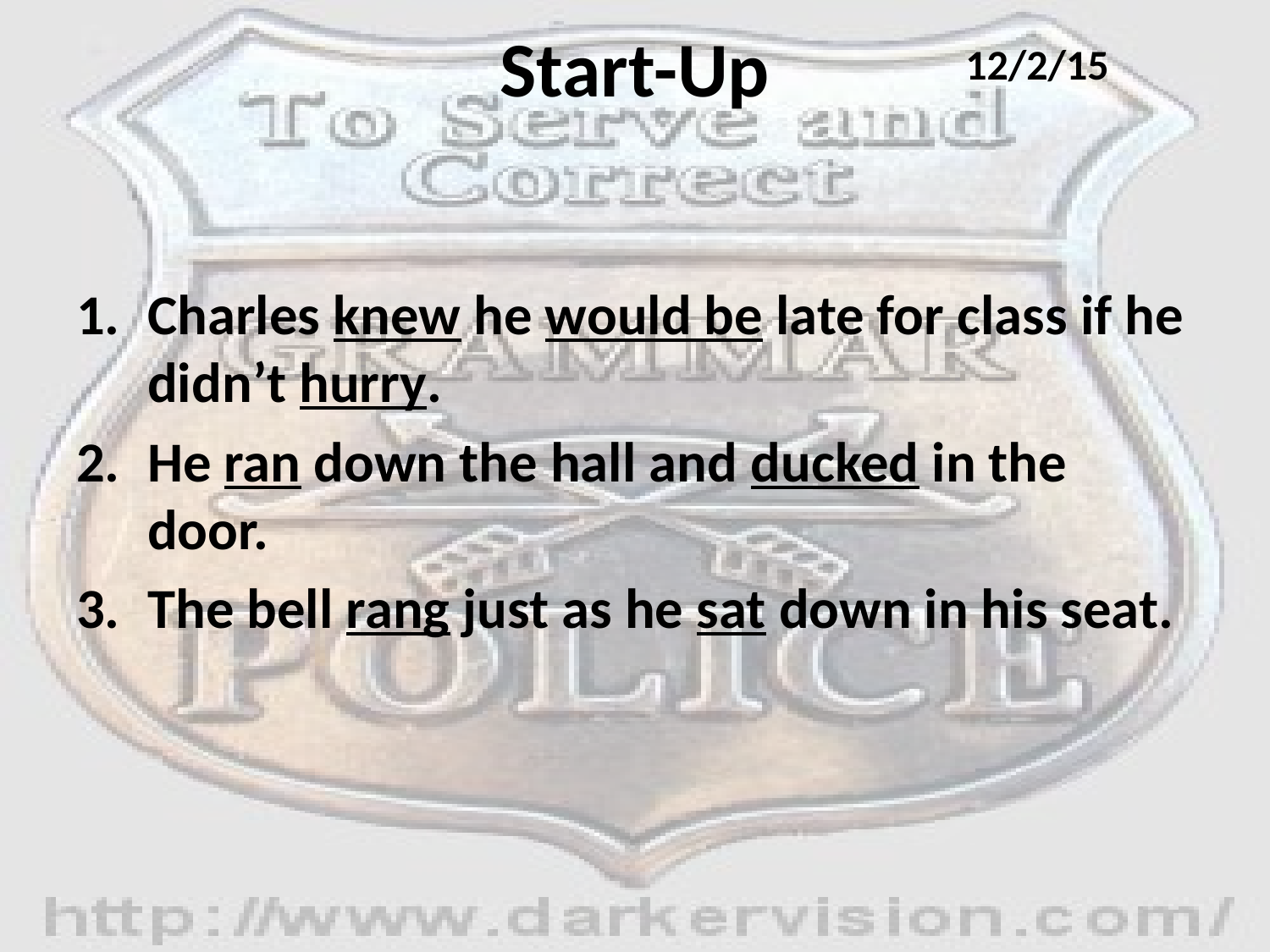

# Start-Up
12/2/15

Charles knew he would be late for class if he didn’t hurry.
He ran down the hall and ducked in the door.
The bell rang just as he sat down in his seat.